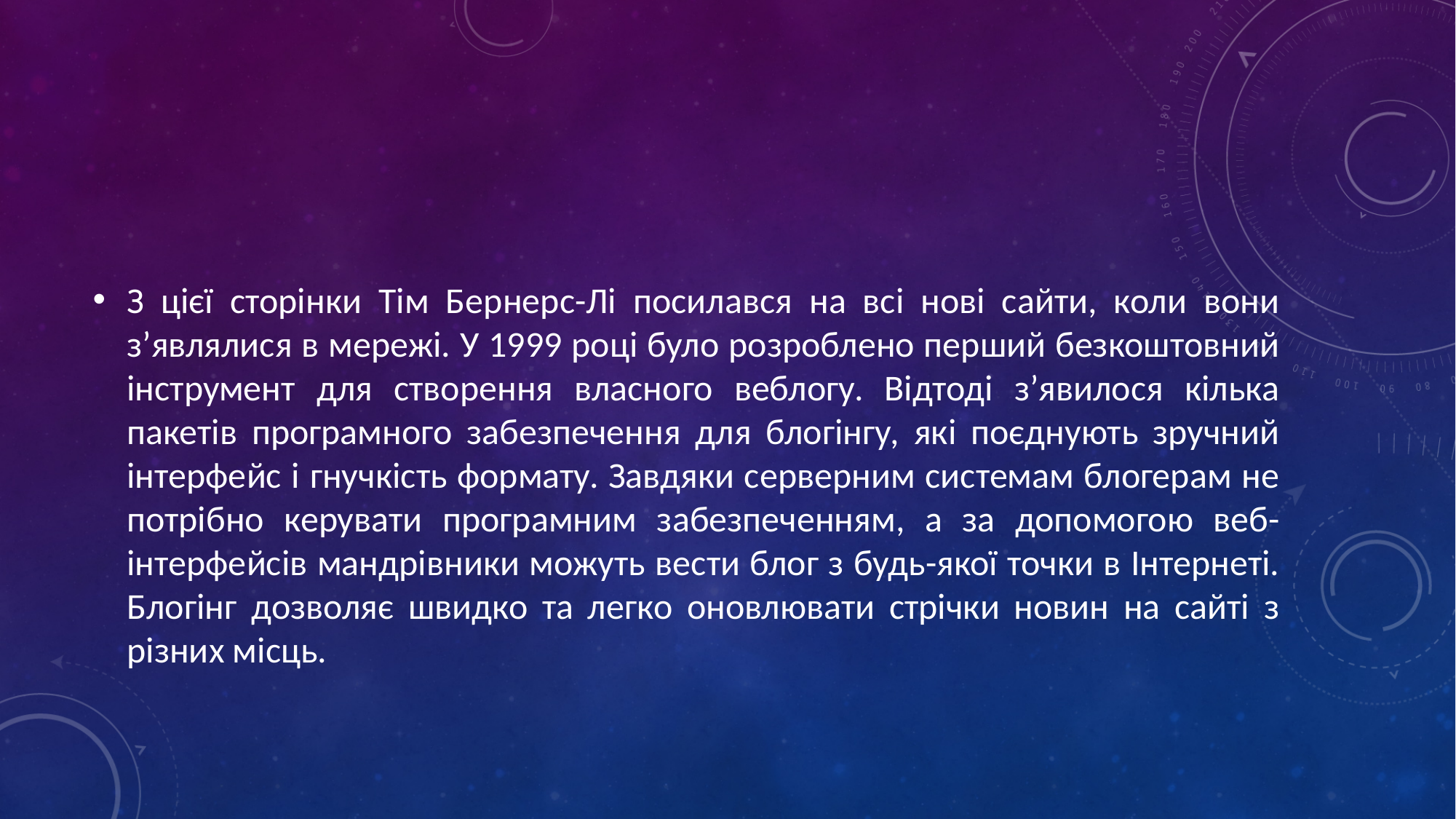

#
З цієї сторінки Тім Бернерс-Лі посилався на всі нові сайти, коли вони з’являлися в мережі. У 1999 році було розроблено перший безкоштовний інструмент для створення власного веблогу. Відтоді з’явилося кілька пакетів програмного забезпечення для блогінгу, які поєднують зручний інтерфейс і гнучкість формату. Завдяки серверним системам блогерам не потрібно керувати програмним забезпеченням, а за допомогою веб-інтерфейсів мандрівники можуть вести блог з будь-якої точки в Інтернеті. Блогінг дозволяє швидко та легко оновлювати стрічки новин на сайті з різних місць.